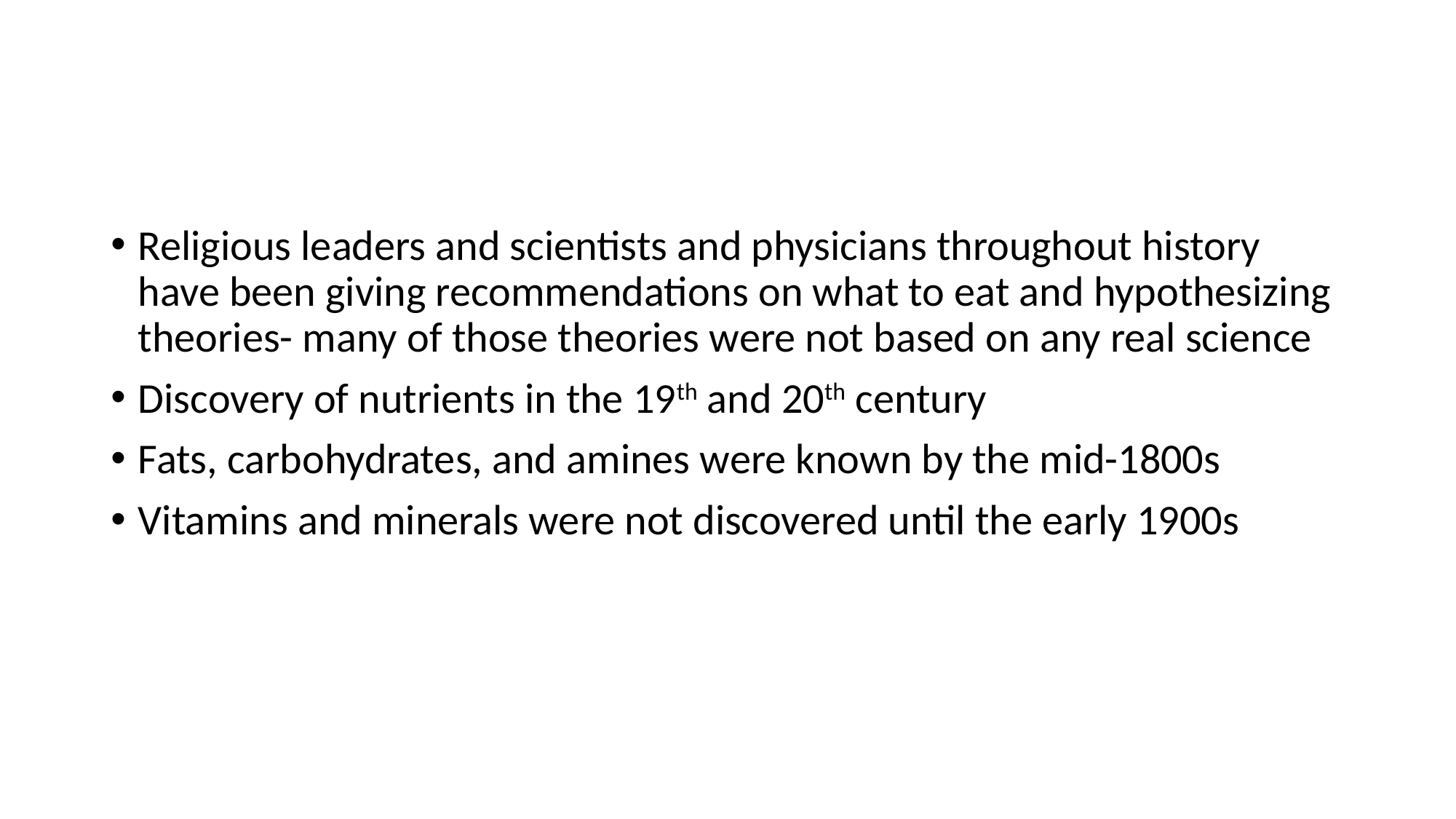

Religious leaders and scientists and physicians throughout history have been giving recommendations on what to eat and hypothesizing theories- many of those theories were not based on any real science
Discovery of nutrients in the 19th and 20th century
Fats, carbohydrates, and amines were known by the mid-1800s
Vitamins and minerals were not discovered until the early 1900s